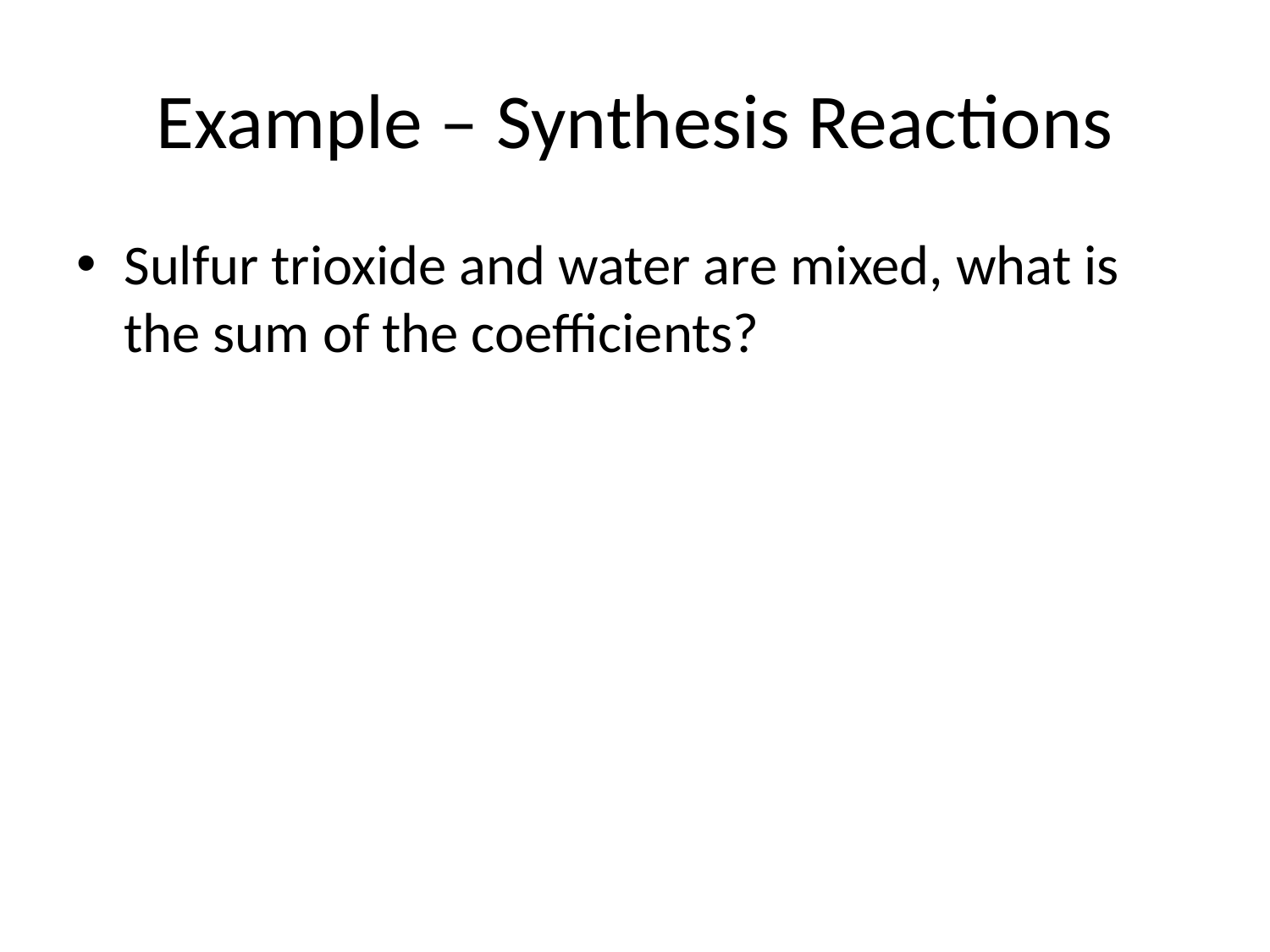

# Example – Synthesis Reactions
Sulfur trioxide and water are mixed, what is the sum of the coefficients?